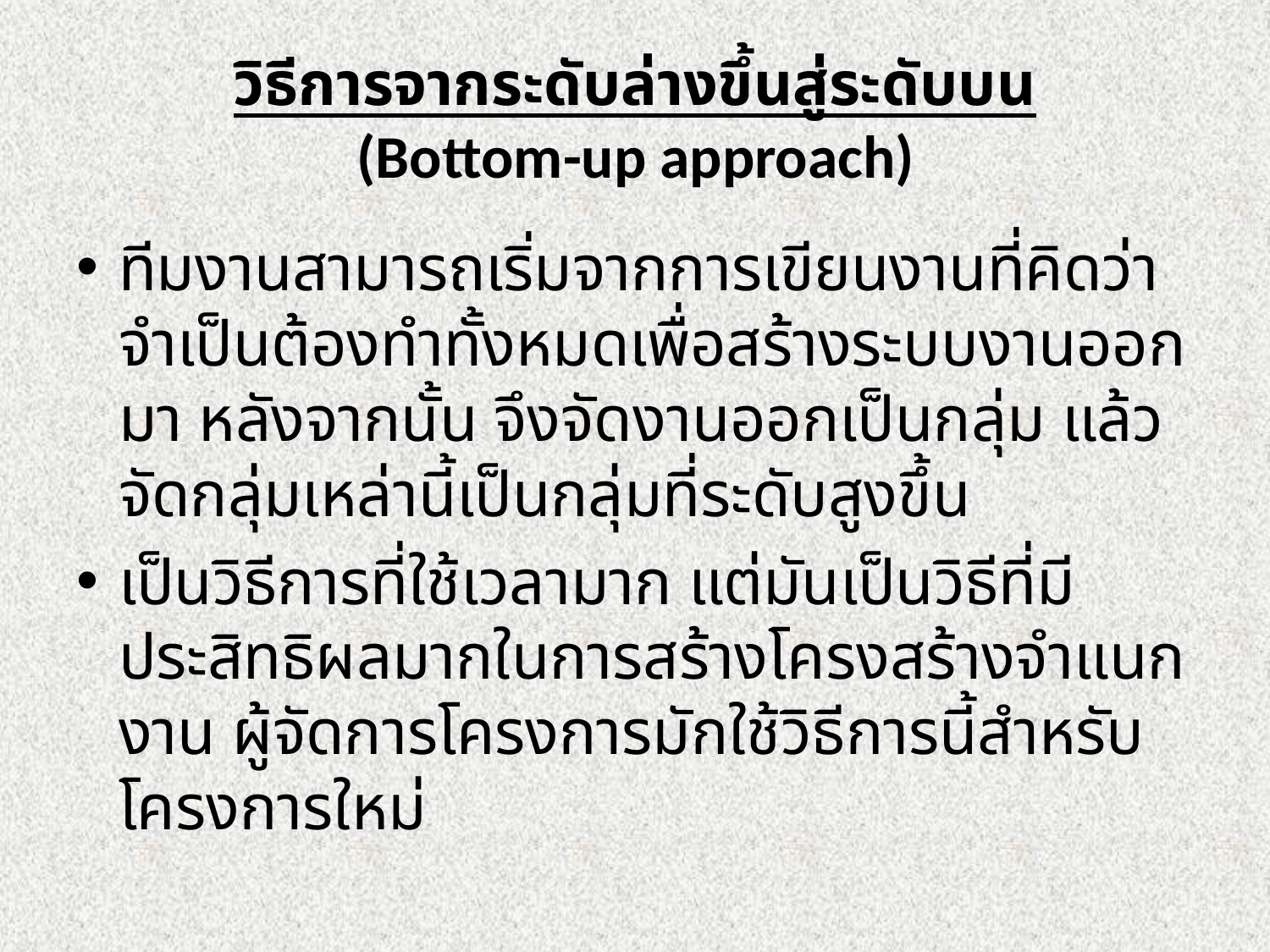

# วิธีการจากระดับล่างขึ้นสู่ระดับบน (Bottom-up approach)
ทีมงานสามารถเริ่มจากการเขียนงานที่คิดว่าจำเป็นต้องทำทั้งหมดเพื่อสร้างระบบงานออกมา หลังจากนั้น จึงจัดงานออกเป็นกลุ่ม แล้วจัดกลุ่มเหล่านี้เป็นกลุ่มที่ระดับสูงขึ้น
เป็นวิธีการที่ใช้เวลามาก แต่มันเป็นวิธีที่มีประสิทธิผลมากในการสร้างโครงสร้างจำแนกงาน ผู้จัดการโครงการมักใช้วิธีการนี้สำหรับโครงการใหม่